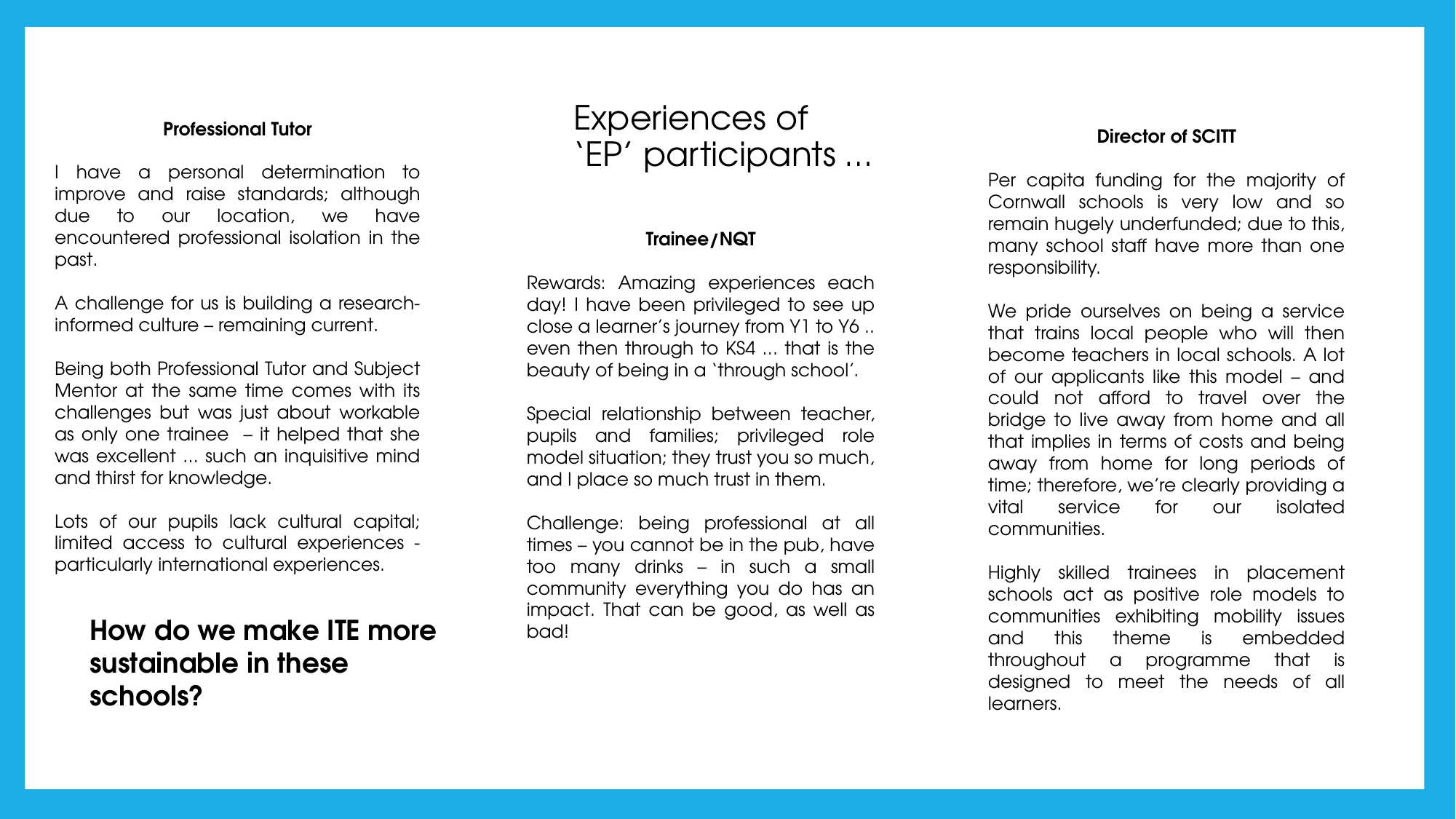

# Experiences of ‘EP’ participants …
Professional Tutor

I have a personal determination to improve and raise standards; although due to our location, we have encountered professional isolation in the past.

A challenge for us is building a research-informed culture – remaining current.

Being both Professional Tutor and Subject Mentor at the same time comes with its challenges but was just about workable as only one trainee  – it helped that she was excellent … such an inquisitive mind and thirst for knowledge.

Lots of our pupils lack cultural capital; limited access to cultural experiences - particularly international experiences.

Director of SCITT

Per capita funding for the majority of Cornwall schools is very low and so remain hugely underfunded; due to this, many school staff have more than one responsibility.

We pride ourselves on being a service that trains local people who will then become teachers in local schools. A lot of our applicants like this model – and could not afford to travel over the bridge to live away from home and all that implies in terms of costs and being away from home for long periods of time; therefore, we’re clearly providing a vital service for our isolated communities.

Highly skilled trainees in placement schools act as positive role models to communities exhibiting mobility issues and this theme is embedded throughout a programme that is designed to meet the needs of all learners.

Trainee/NQT

Rewards: Amazing experiences each day! I have been privileged to see up close a learner’s journey from Y1 to Y6 .. even then through to KS4 … that is the beauty of being in a ‘through school’.

Special relationship between teacher, pupils and families; privileged role model situation; they trust you so much, and I place so much trust in them.

Challenge: being professional at all times – you cannot be in the pub, have too many drinks – in such a small community everything you do has an impact. That can be good, as well as bad!

How do we make ITE more sustainable in these schools?